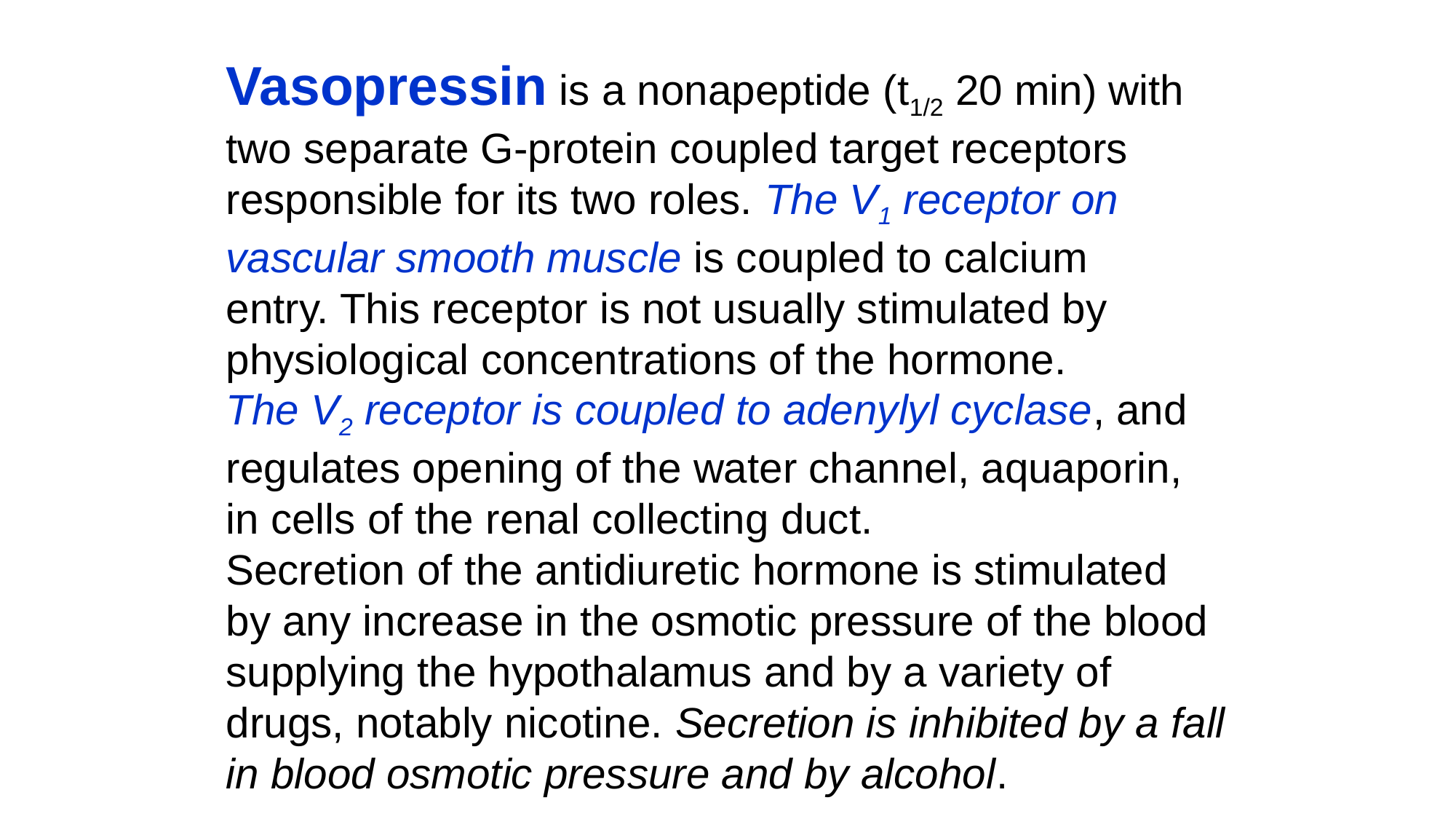

Vasopressin is a nonapeptide (t1/2 20 min) with
two separate G-protein coupled target receptors
responsible for its two roles. The V1 receptor on
vascular smooth muscle is coupled to calcium
entry. This receptor is not usually stimulated by
physiological concentrations of the hormone.
The V2 receptor is coupled to adenylyl cyclase, and
regulates opening of the water channel, aquaporin,
in cells of the renal collecting duct.
Secretion of the antidiuretic hormone is stimulated
by any increase in the osmotic pressure of the blood
supplying the hypothalamus and by a variety of
drugs, notably nicotine. Secretion is inhibited by a fall
in blood osmotic pressure and by alcohol.